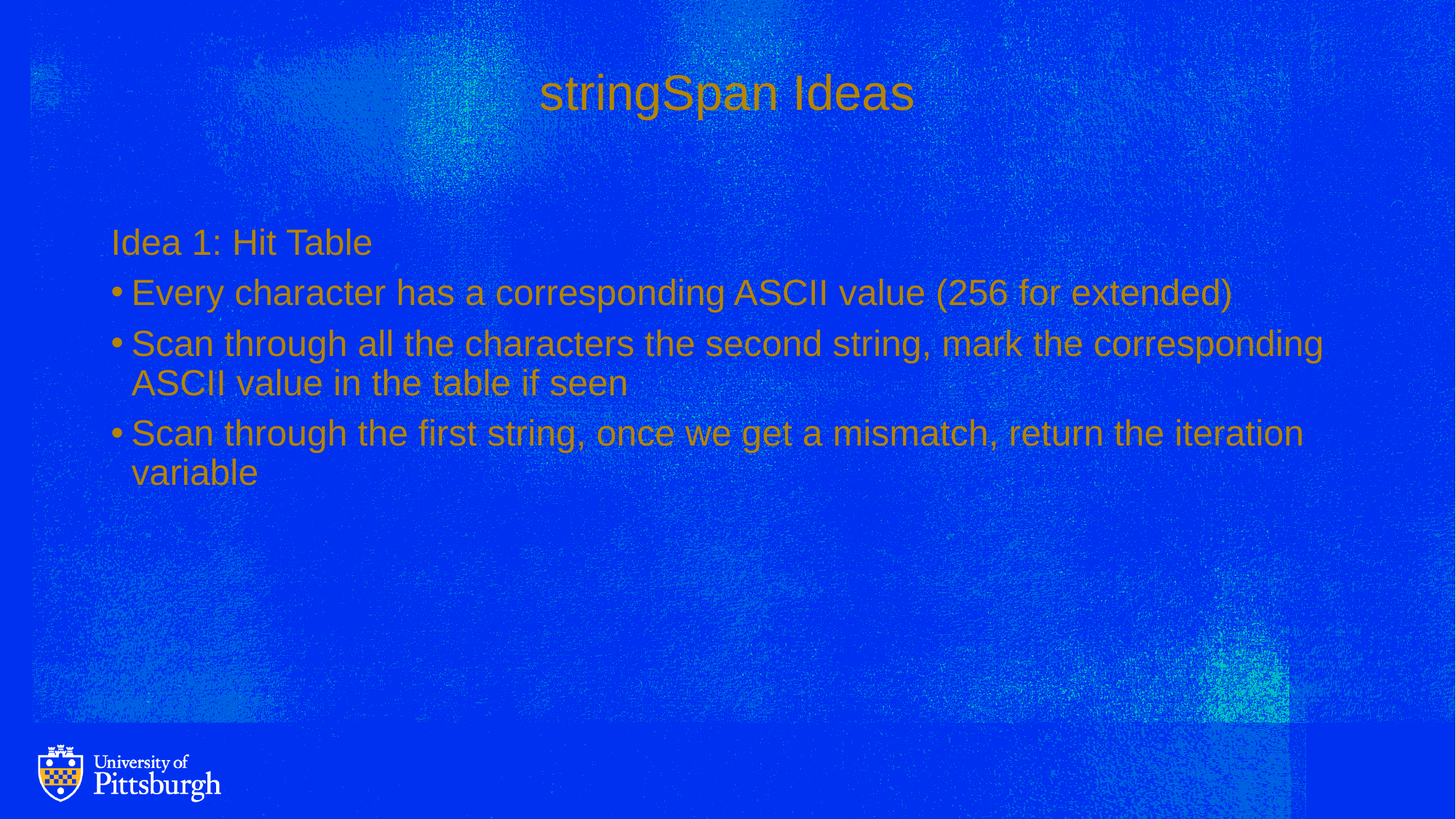

# stringSpan Ideas
Idea 1: Hit Table
Every character has a corresponding ASCII value (256 for extended)
Scan through all the characters the second string, mark the corresponding ASCII value in the table if seen
Scan through the first string, once we get a mismatch, return the iteration variable